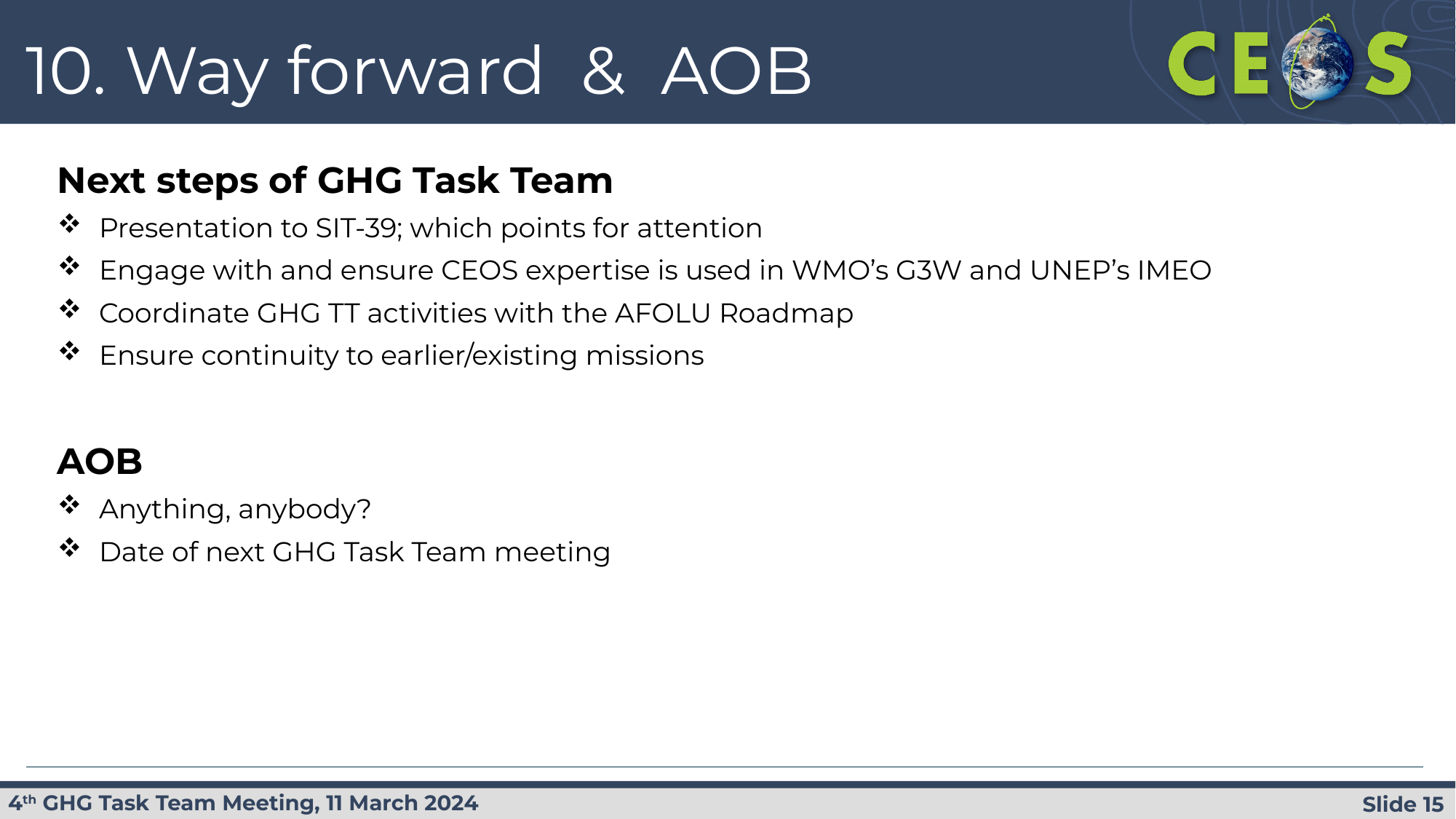

10. Way forward  &  AOB
Next steps of GHG Task Team
Presentation to SIT-39; which points for attention
Engage with and ensure CEOS expertise is used in WMO’s G3W and UNEP’s IMEO
Coordinate GHG TT activities with the AFOLU Roadmap
Ensure continuity to earlier/existing missions

AOB
Anything, anybody?
Date of next GHG Task Team meeting